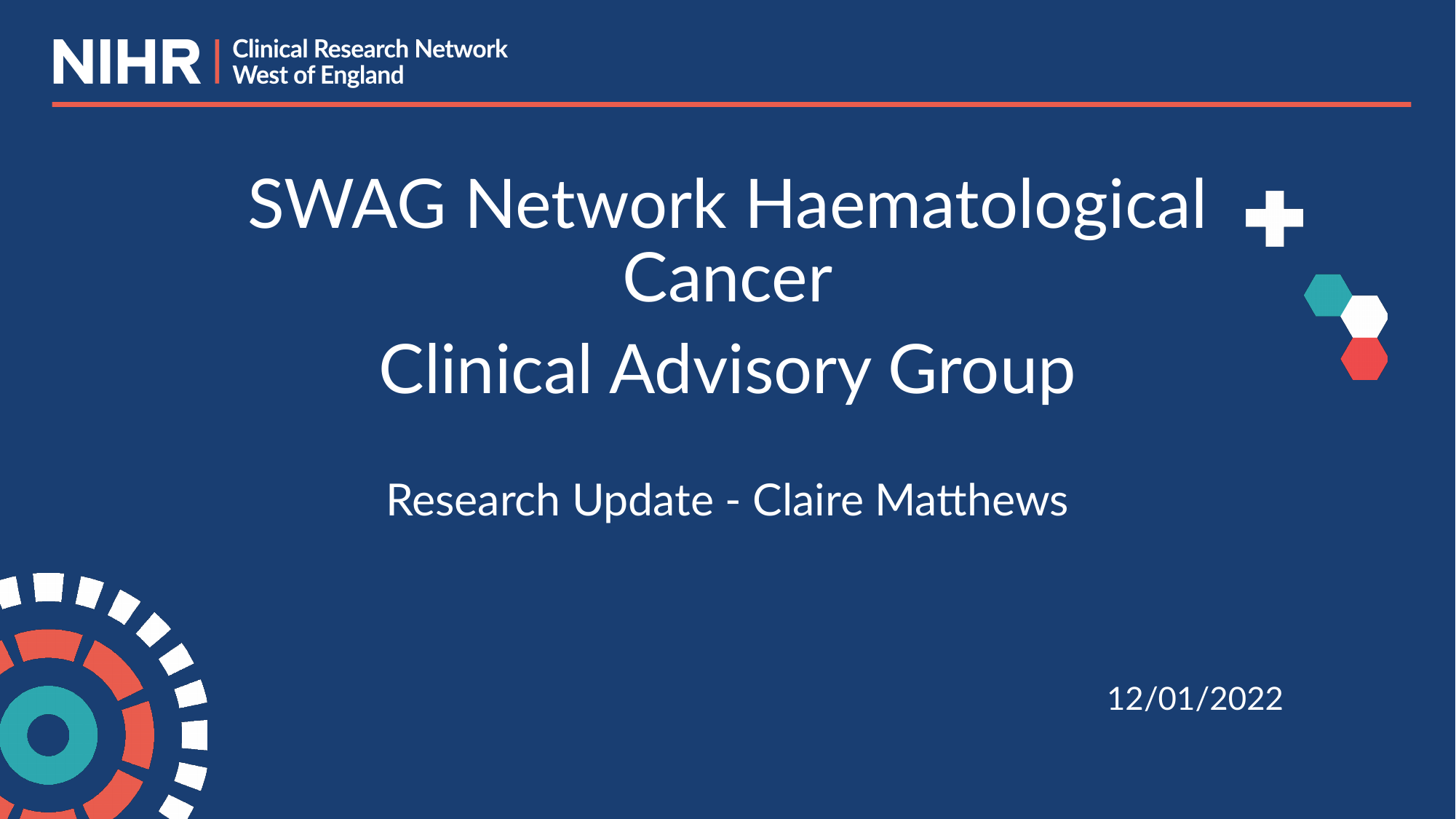

# SWAG Network Haematological Cancer
Clinical Advisory Group
Research Update - Claire Matthews

12/01/2022